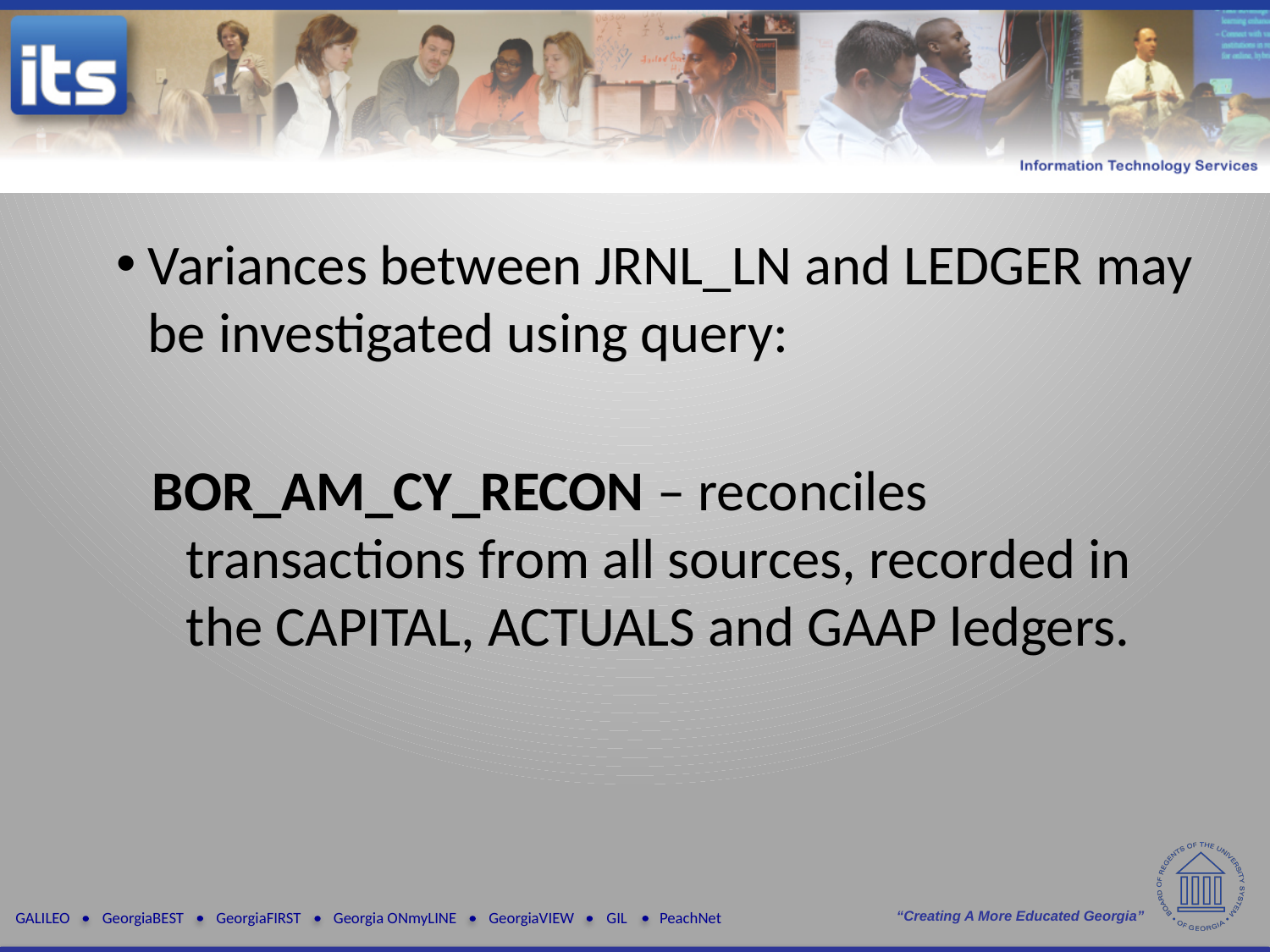

Variances between JRNL_LN and LEDGER may be investigated using query:

BOR_AM_CY_RECON – reconciles transactions from all sources, recorded in the CAPITAL, ACTUALS and GAAP ledgers.